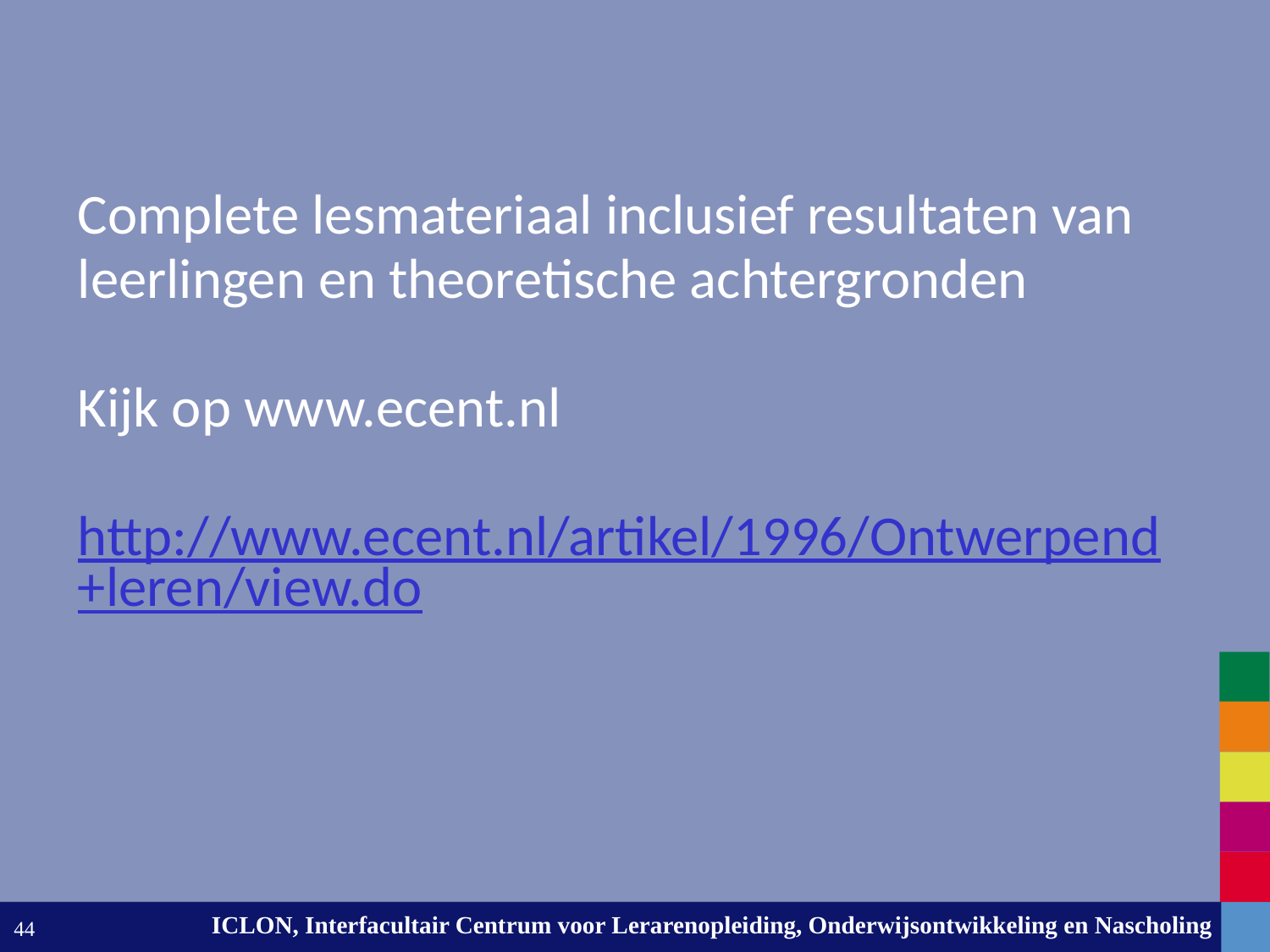

#
Complete lesmateriaal inclusief resultaten van
leerlingen en theoretische achtergronden

Kijk op www.ecent.nl

http://www.ecent.nl/artikel/1996/Ontwerpend+leren/view.do